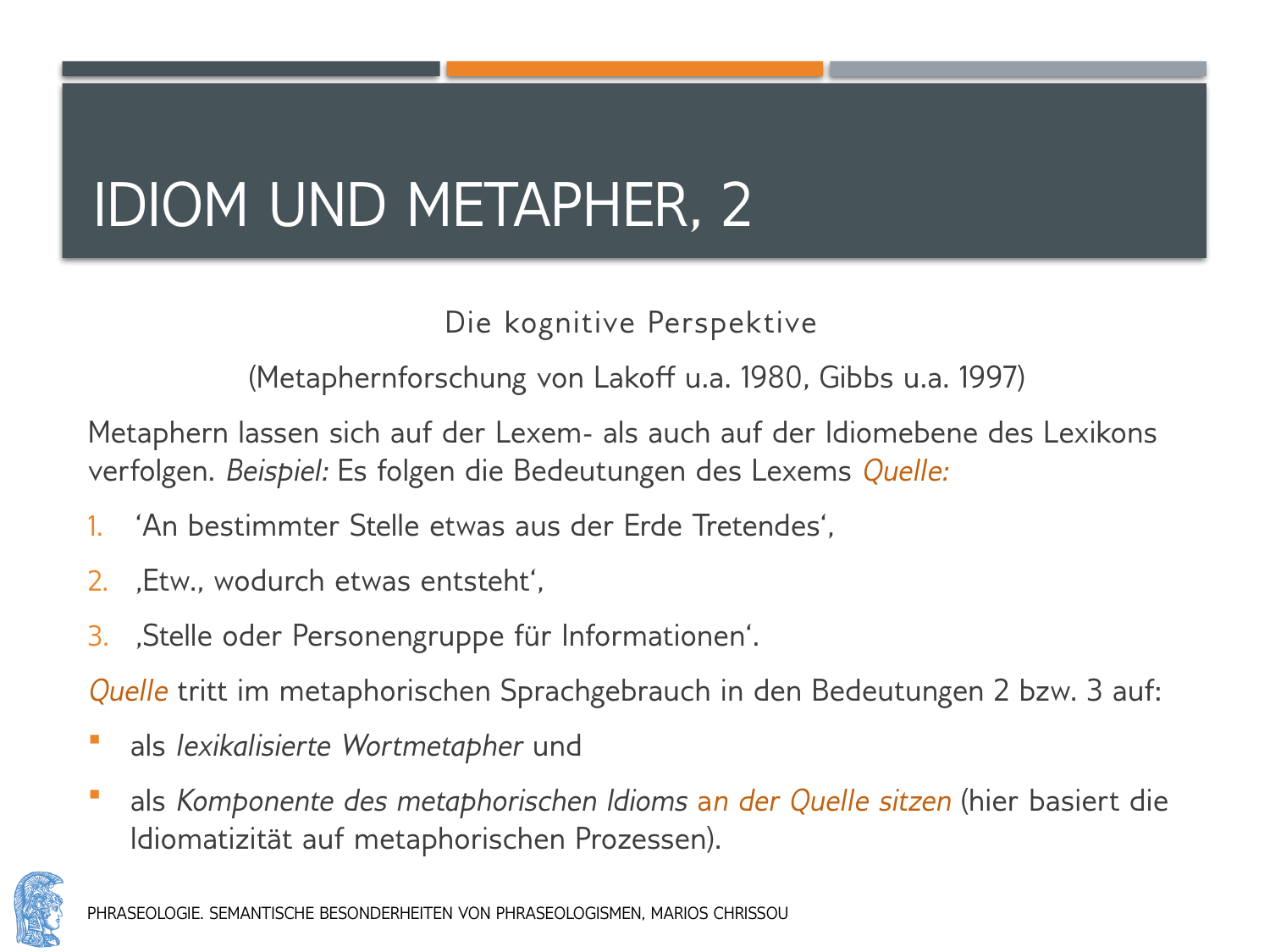

# Idiom und Metapher, 2
Die kognitive Perspektive
(Metaphernforschung von Lakoff u.a. 1980, Gibbs u.a. 1997)
Metaphern lassen sich auf der Lexem- als auch auf der Idiomebene des Lexikons verfolgen. Beispiel: Es folgen die Bedeutungen des Lexems Quelle:
‘An bestimmter Stelle etwas aus der Erde Tretendes‘,
‚Etw., wodurch etwas entsteht‘,
‚Stelle oder Personengruppe für Informationen‘.
Quelle tritt im metaphorischen Sprachgebrauch in den Bedeutungen 2 bzw. 3 auf:
als lexikalisierte Wortmetapher und
als Komponente des metaphorischen Idioms an der Quelle sitzen (hier basiert die Idiomatizität auf metaphorischen Prozessen).